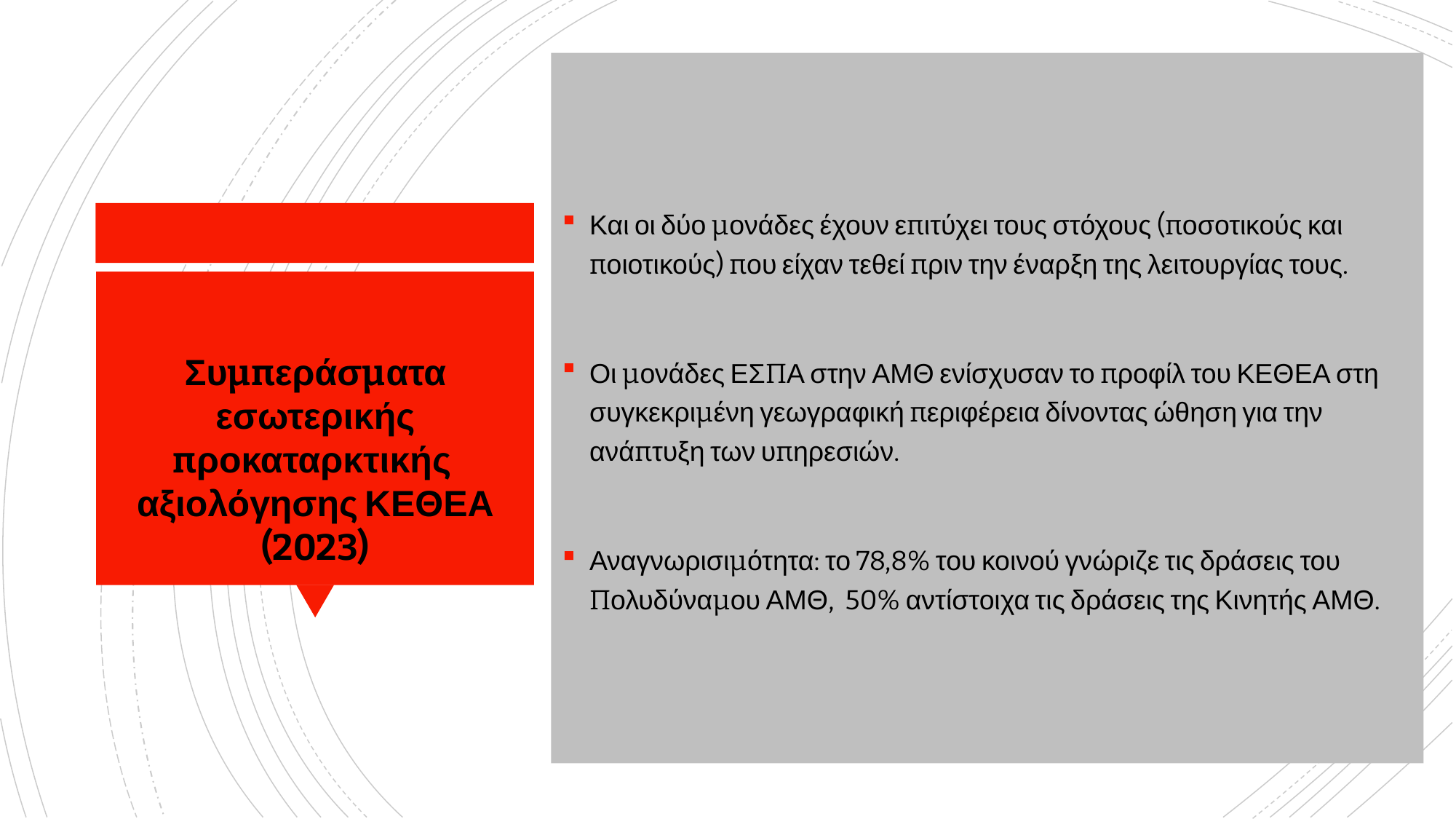

Και οι δύο μονάδες έχουν επιτύχει τους στόχους (ποσοτικούς και ποιοτικούς) που είχαν τεθεί πριν την έναρξη της λειτουργίας τους.

Οι μονάδες ΕΣΠΑ στην ΑΜΘ ενίσχυσαν το προφίλ του ΚΕΘΕΑ στη συγκεκριμένη γεωγραφική περιφέρεια δίνοντας ώθηση για την ανάπτυξη των υπηρεσιών.

Αναγνωρισιμότητα: το 78,8% του κοινού γνώριζε τις δράσεις του Πολυδύναμου ΑΜΘ,  50% αντίστοιχα τις δράσεις της Κινητής ΑΜΘ.
# ΣΥΜΠΕΡΑΣΜΑΤΑ
Συμπεράσματα εσωτερικής προκαταρκτικής
αξιολόγησης ΚΕΘΕΑ (2023)